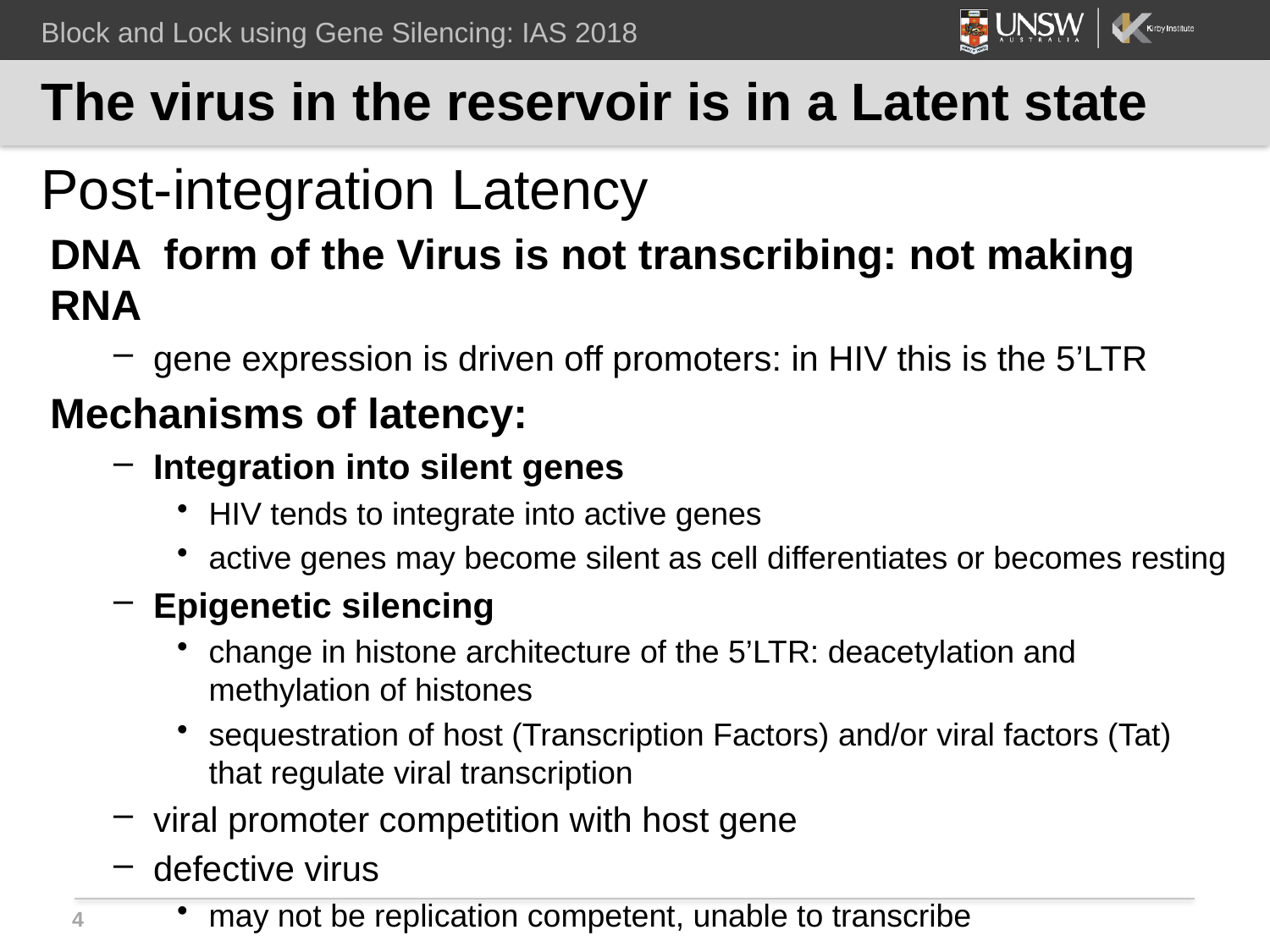

Block and Lock using Gene Silencing: IAS 2018
# The virus in the reservoir is in a Latent state
Post-integration Latency
DNA  form of the Virus is not transcribing: not making RNA
gene expression is driven off promoters: in HIV this is the 5’LTR
Mechanisms of latency:
Integration into silent genes
HIV tends to integrate into active genes
active genes may become silent as cell differentiates or becomes resting
Epigenetic silencing
change in histone architecture of the 5’LTR: deacetylation and methylation of histones
sequestration of host (Transcription Factors) and/or viral factors (Tat)  that regulate viral transcription
viral promoter competition with host gene
defective virus
may not be replication competent, unable to transcribe

4